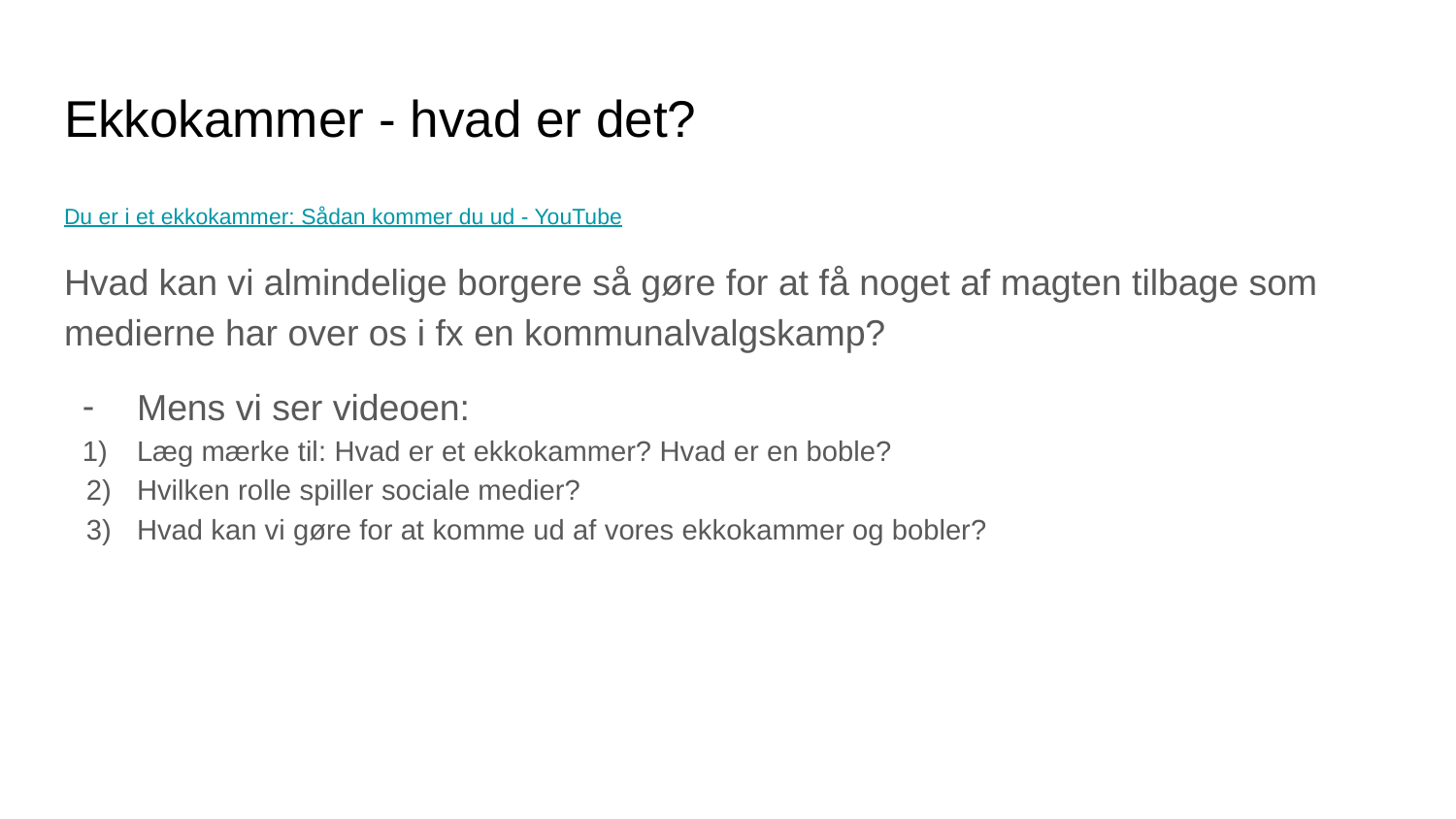

# Ekkokammer - hvad er det?
Du er i et ekkokammer: Sådan kommer du ud - YouTube
Hvad kan vi almindelige borgere så gøre for at få noget af magten tilbage som medierne har over os i fx en kommunalvalgskamp?
Mens vi ser videoen:
Læg mærke til: Hvad er et ekkokammer? Hvad er en boble?
Hvilken rolle spiller sociale medier?
Hvad kan vi gøre for at komme ud af vores ekkokammer og bobler?